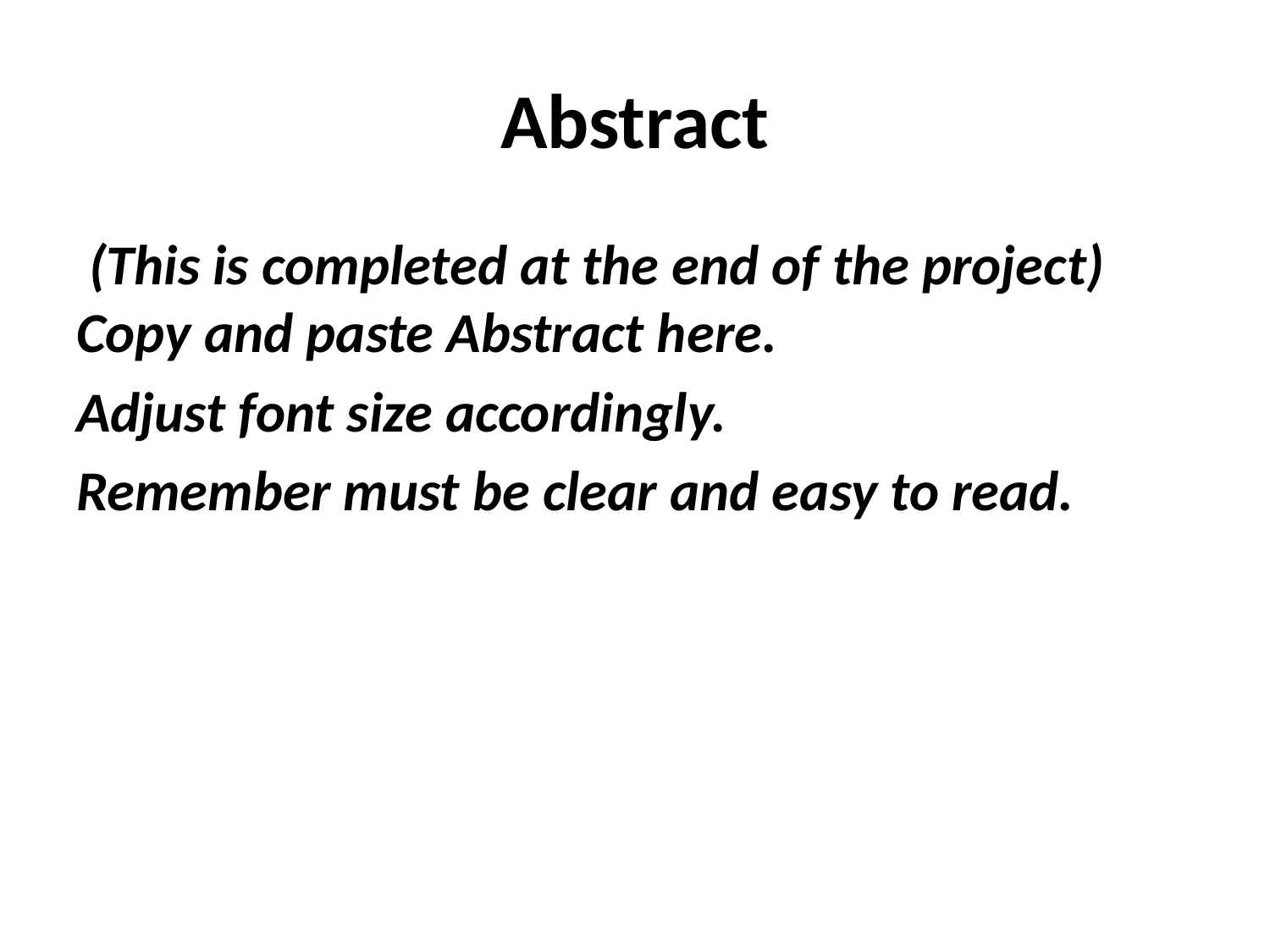

# Abstract
 (This is completed at the end of the project) Copy and paste Abstract here.
Adjust font size accordingly.
Remember must be clear and easy to read.